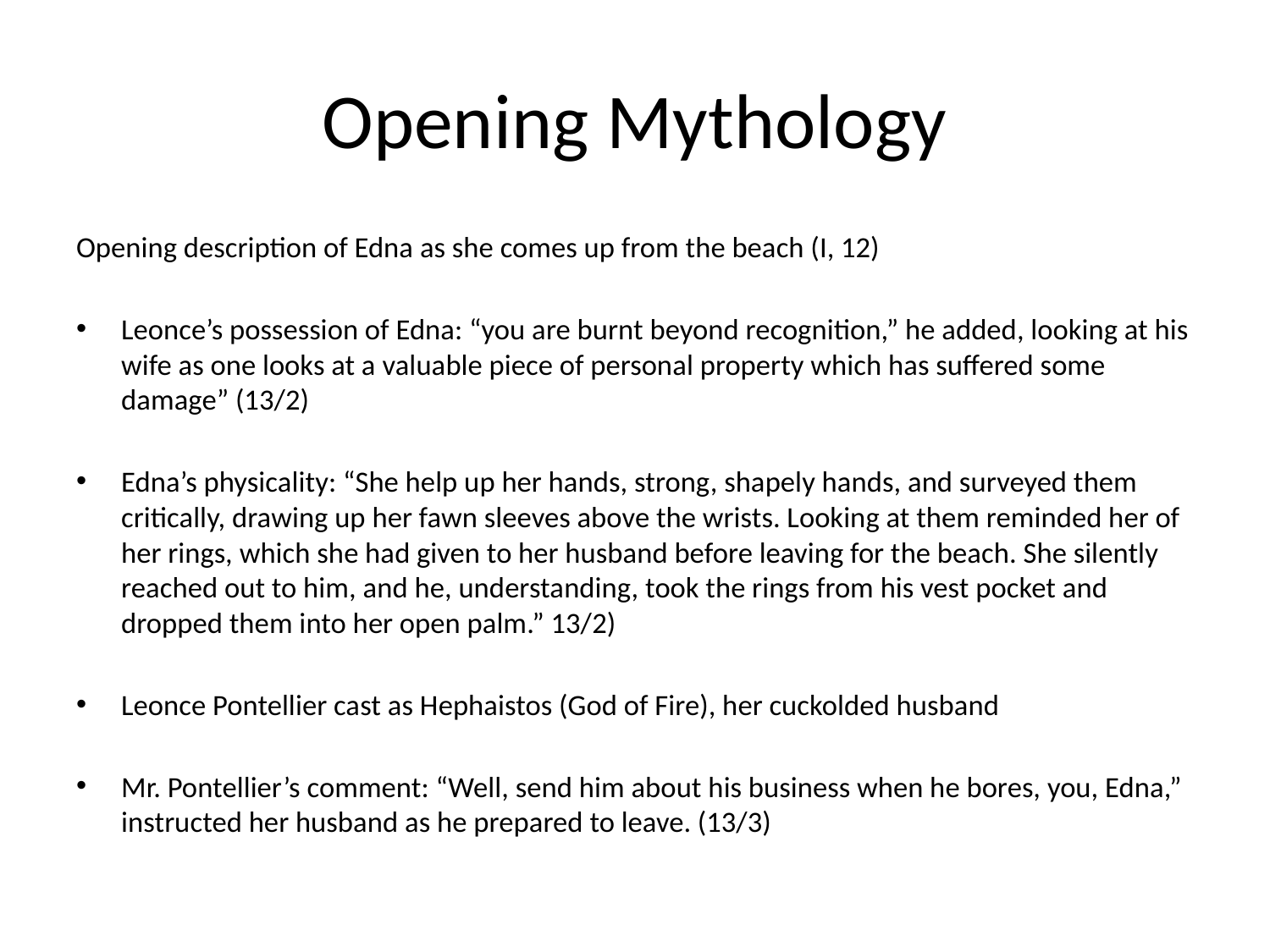

# Opening Mythology
Opening description of Edna as she comes up from the beach (I, 12)

Leonce’s possession of Edna: “you are burnt beyond recognition,” he added, looking at his wife as one looks at a valuable piece of personal property which has suffered some damage” (13/2)

Edna’s physicality: “She help up her hands, strong, shapely hands, and surveyed them critically, drawing up her fawn sleeves above the wrists. Looking at them reminded her of her rings, which she had given to her husband before leaving for the beach. She silently reached out to him, and he, understanding, took the rings from his vest pocket and dropped them into her open palm.” 13/2)

Leonce Pontellier cast as Hephaistos (God of Fire), her cuckolded husband

Mr. Pontellier’s comment: “Well, send him about his business when he bores, you, Edna,” instructed her husband as he prepared to leave. (13/3)